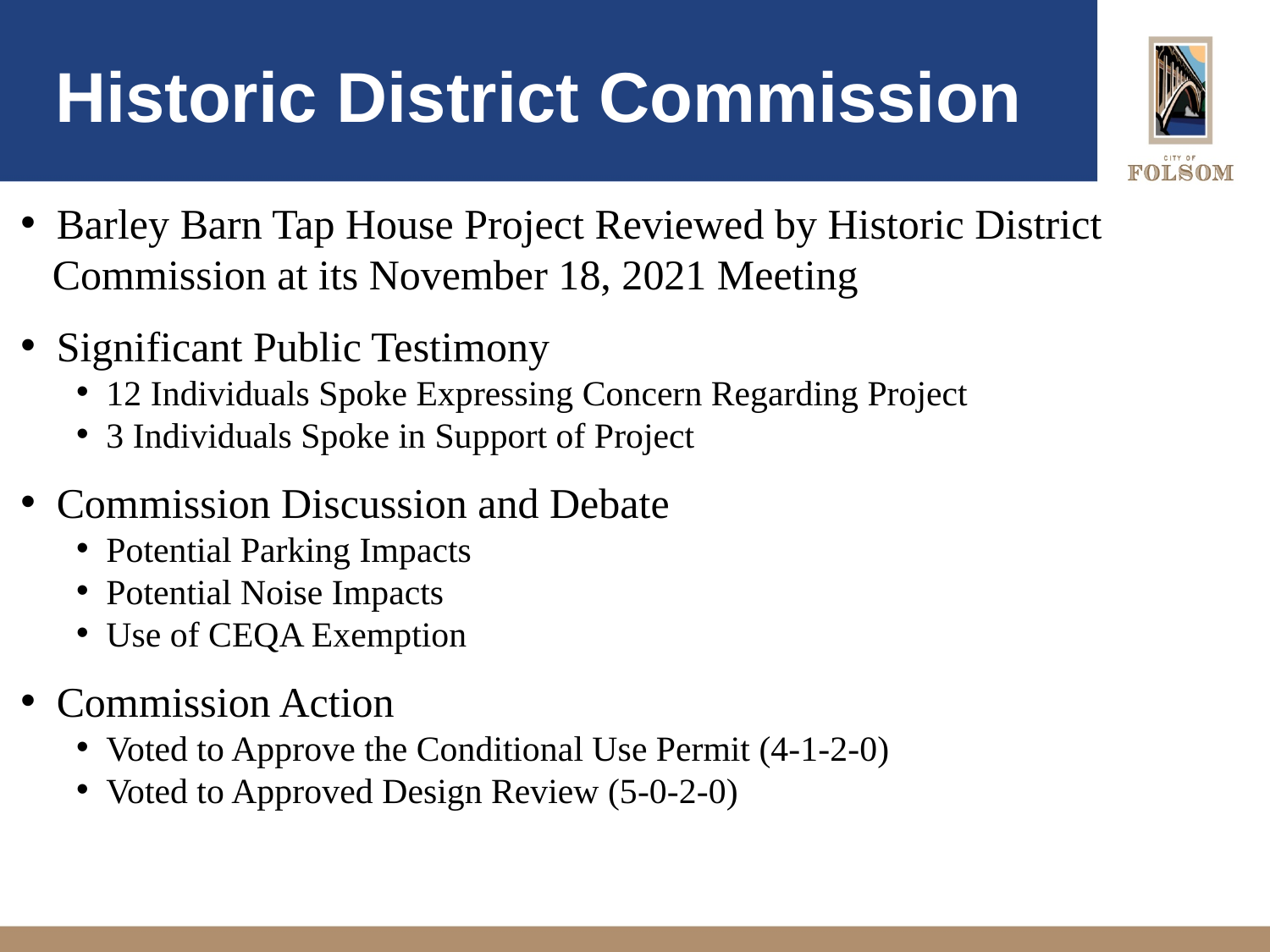

# Historic District Commission
  Barley Barn Tap House Project Reviewed by Historic District
   Commission at its November 18, 2021 Meeting

  Significant Public Testimony
  12 Individuals Spoke Expressing Concern Regarding Project
  3 Individuals Spoke in Support of Project

  Commission Discussion and Debate
  Potential Parking Impacts
  Potential Noise Impacts
  Use of CEQA Exemption

  Commission Action
  Voted to Approve the Conditional Use Permit (4-1-2-0)
  Voted to Approved Design Review (5-0-2-0)